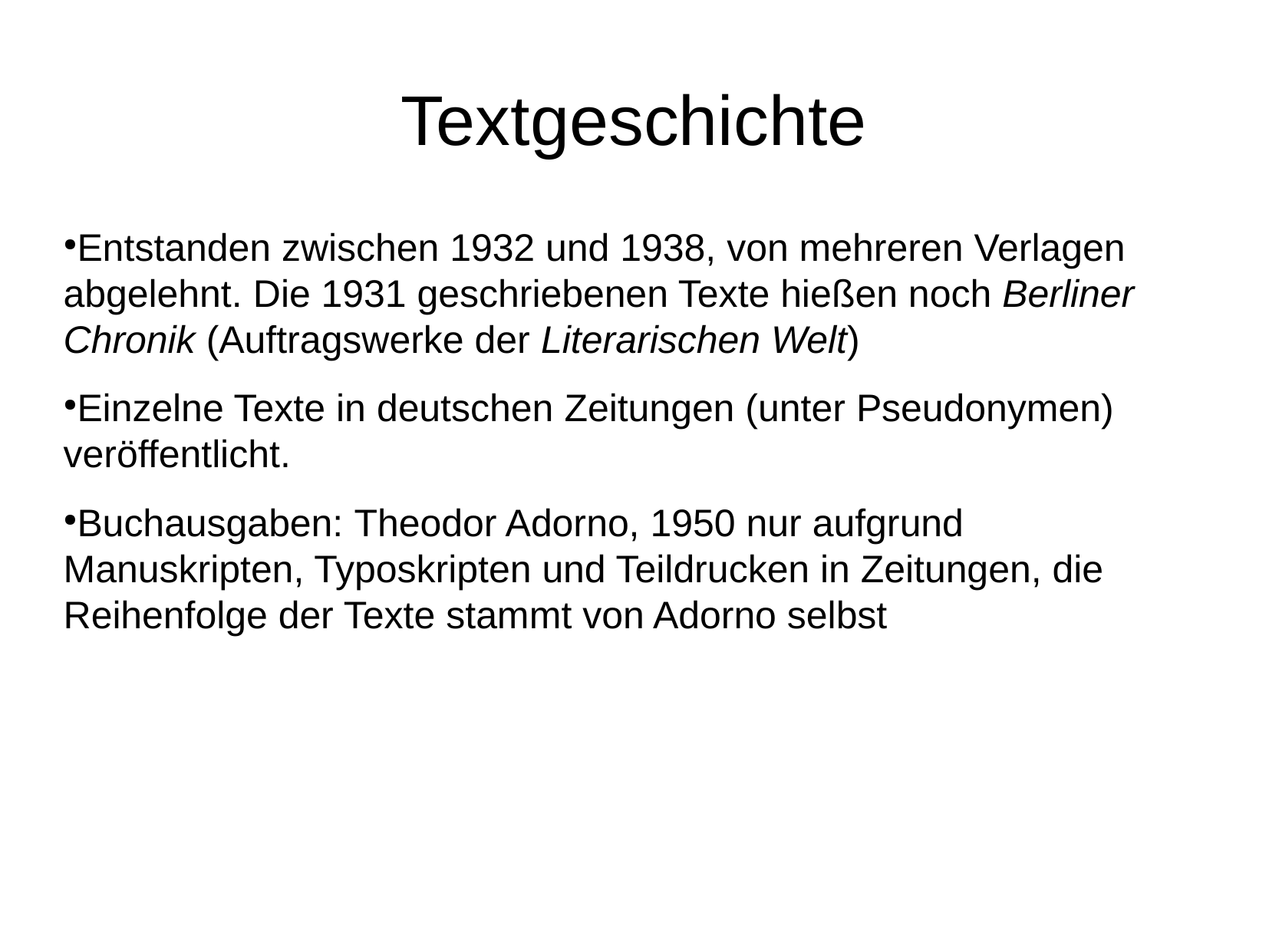

Textgeschichte
Entstanden zwischen 1932 und 1938, von mehreren Verlagen abgelehnt. Die 1931 geschriebenen Texte hießen noch Berliner Chronik (Auftragswerke der Literarischen Welt)
Einzelne Texte in deutschen Zeitungen (unter Pseudonymen) veröffentlicht.
Buchausgaben: Theodor Adorno, 1950 nur aufgrund Manuskripten, Typoskripten und Teildrucken in Zeitungen, die Reihenfolge der Texte stammt von Adorno selbst